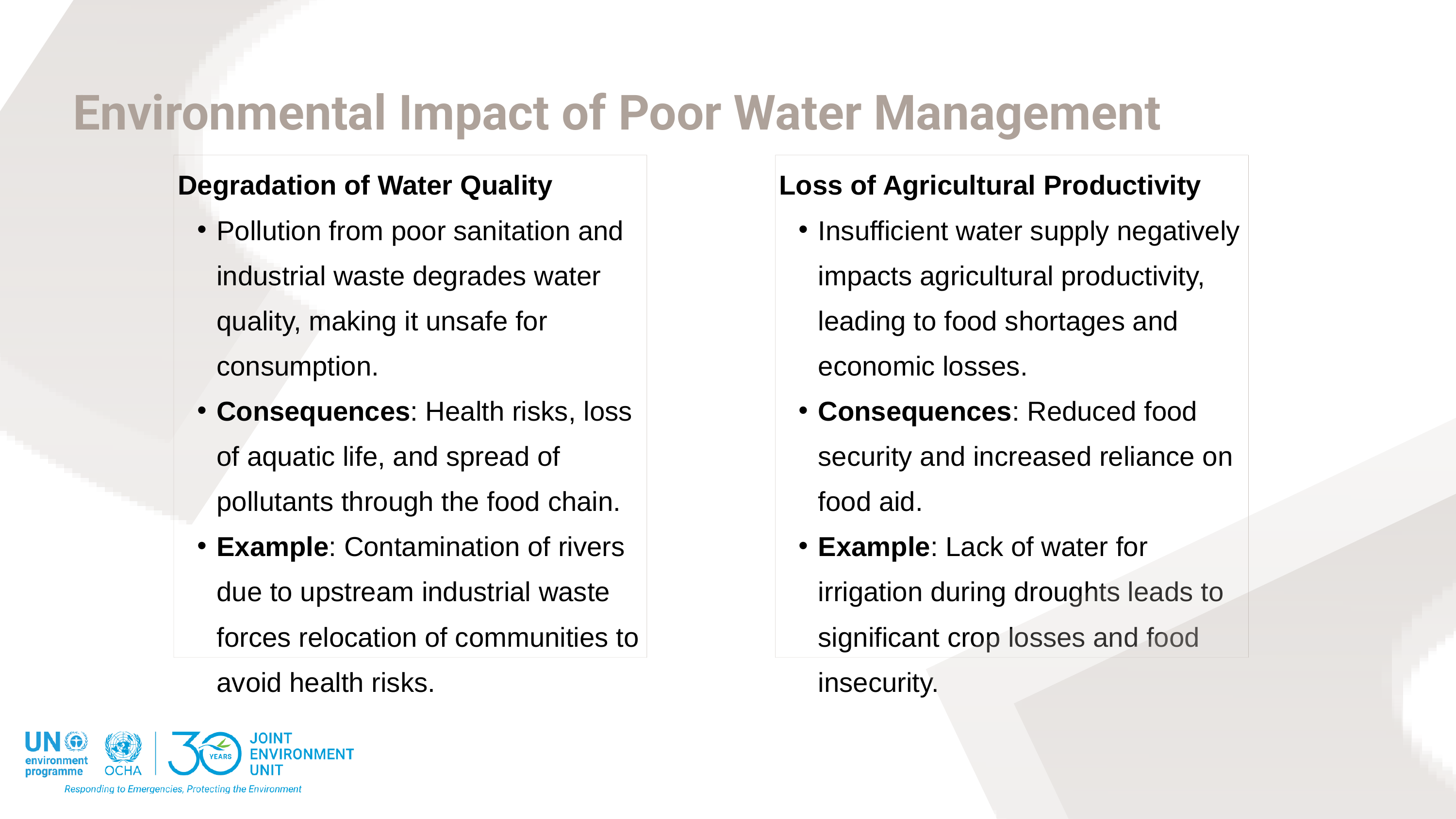

Environmental Impact of Poor Water Management
Degradation of Water Quality
Pollution from poor sanitation and industrial waste degrades water quality, making it unsafe for consumption.
Consequences: Health risks, loss of aquatic life, and spread of pollutants through the food chain.
Example: Contamination of rivers due to upstream industrial waste forces relocation of communities to avoid health risks.

Loss of Agricultural Productivity
Insufficient water supply negatively impacts agricultural productivity, leading to food shortages and economic losses.
Consequences: Reduced food security and increased reliance on food aid.
Example: Lack of water for irrigation during droughts leads to significant crop losses and food insecurity.